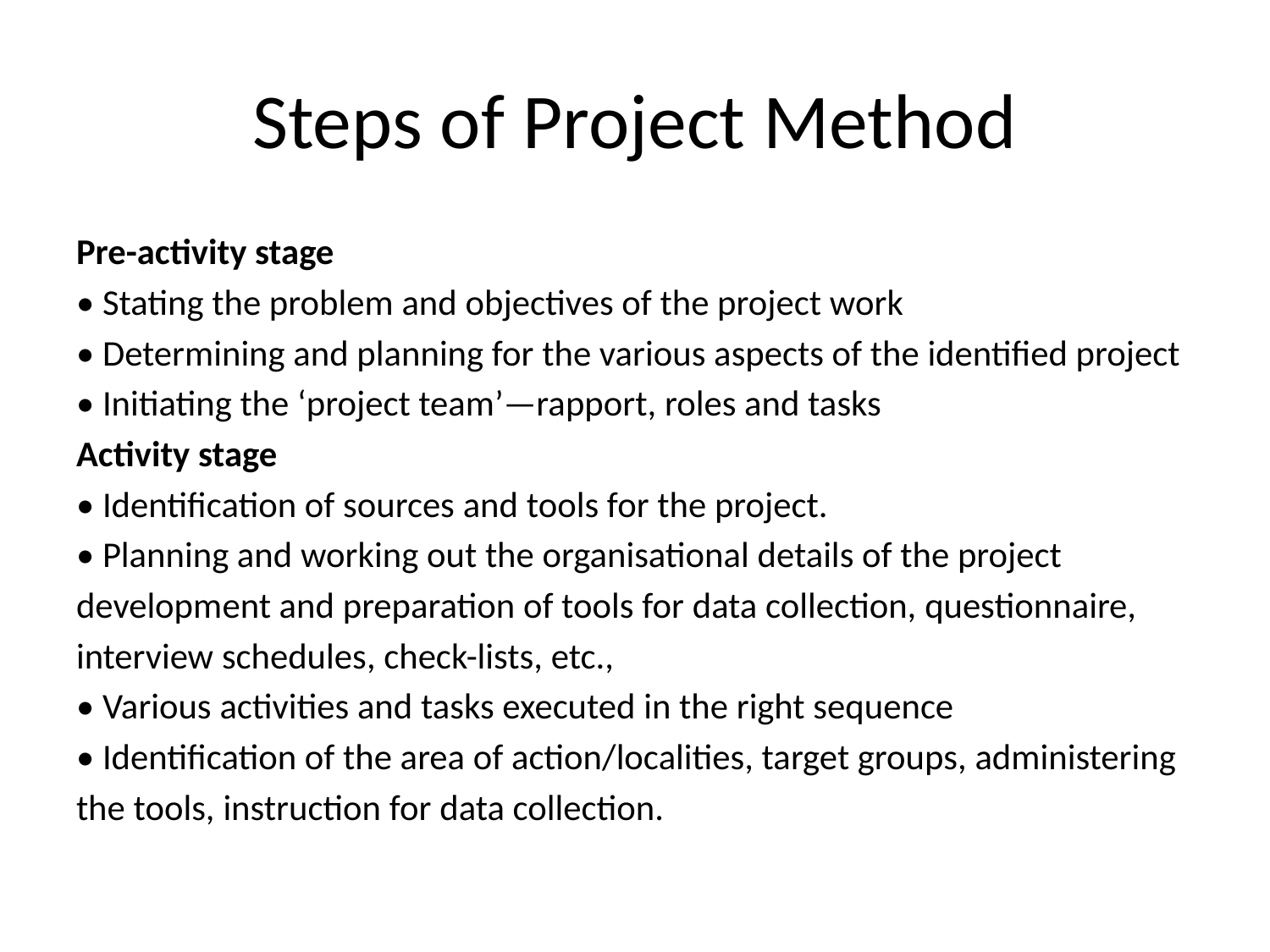

# Steps of Project Method
Pre-activity stage
• Stating the problem and objectives of the project work
• Determining and planning for the various aspects of the identified project
• Initiating the ‘project team’—rapport, roles and tasks
Activity stage
• Identification of sources and tools for the project.
• Planning and working out the organisational details of the project
development and preparation of tools for data collection, questionnaire,
interview schedules, check-lists, etc.,
• Various activities and tasks executed in the right sequence
• Identification of the area of action/localities, target groups, administering
the tools, instruction for data collection.